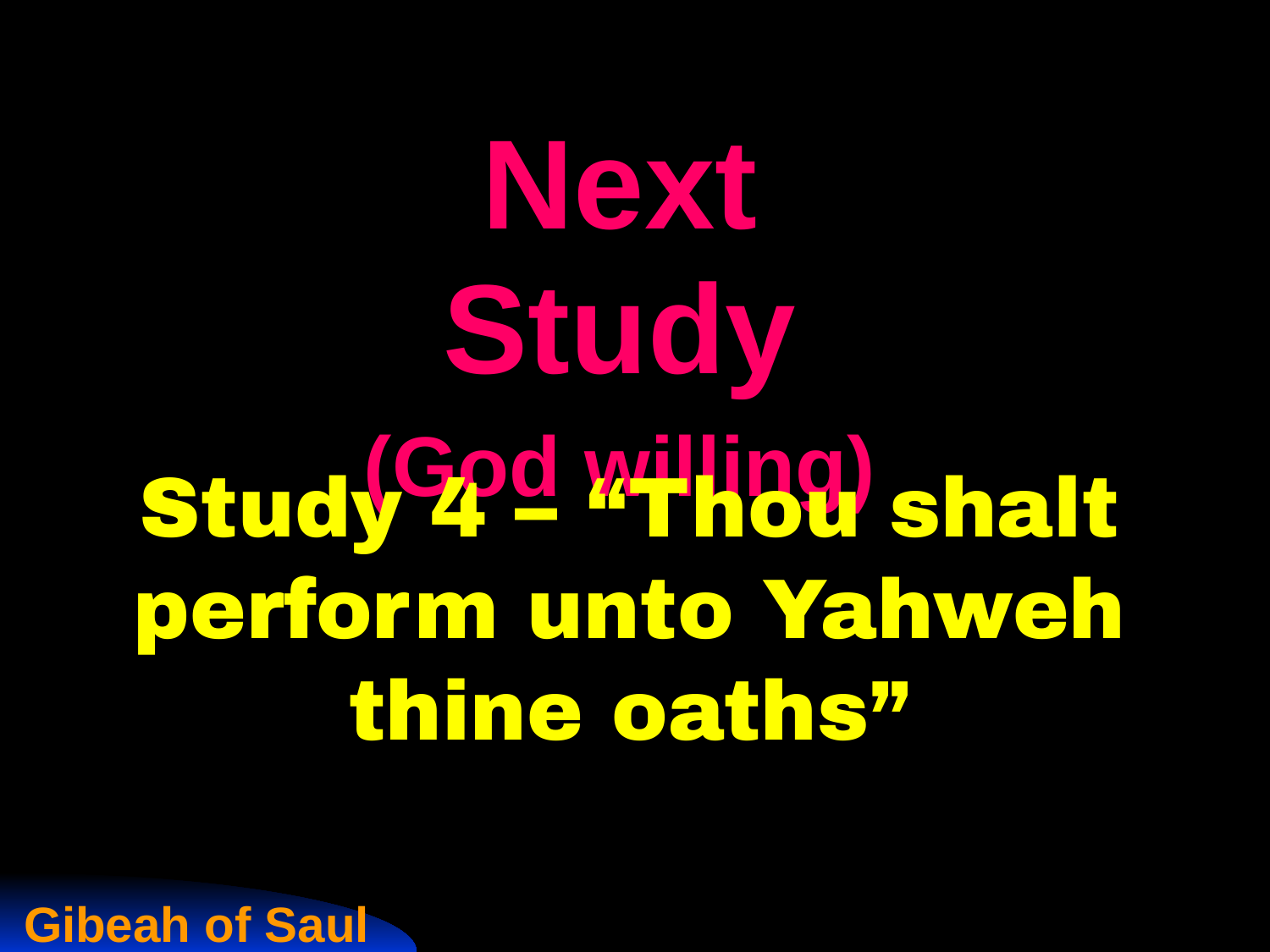

Next Study
(God willing)
Study 4 – “Thou shalt perform unto Yahweh thine oaths”
Gibeah of Saul